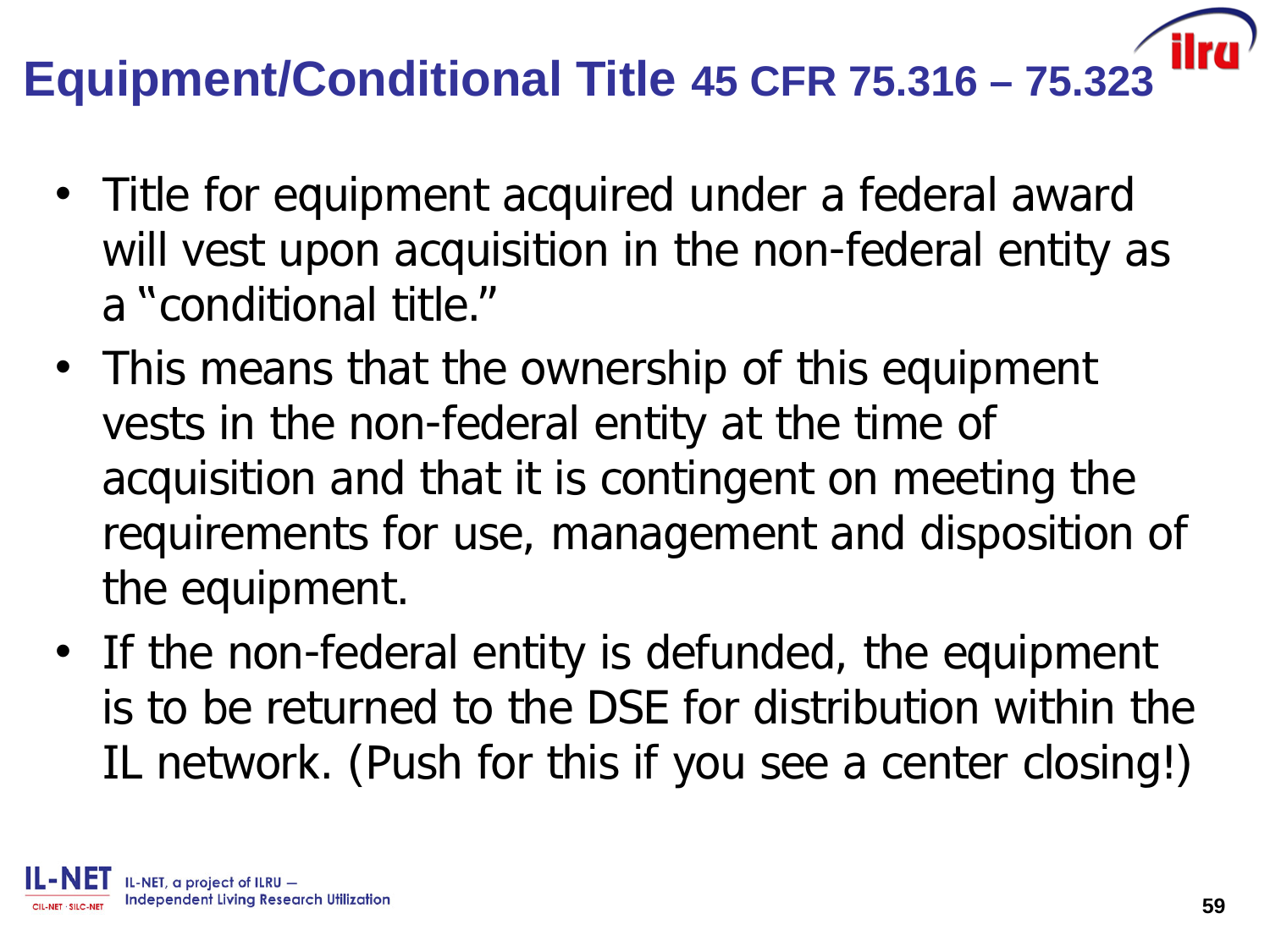

# Equipment/Conditional Title 45 CFR 75.316 – 75.323
Title for equipment acquired under a federal award will vest upon acquisition in the non-federal entity as a “conditional title.”
This means that the ownership of this equipment vests in the non-federal entity at the time of acquisition and that it is contingent on meeting the requirements for use, management and disposition of the equipment.
If the non-federal entity is defunded, the equipment is to be returned to the DSE for distribution within the IL network. (Push for this if you see a center closing!)